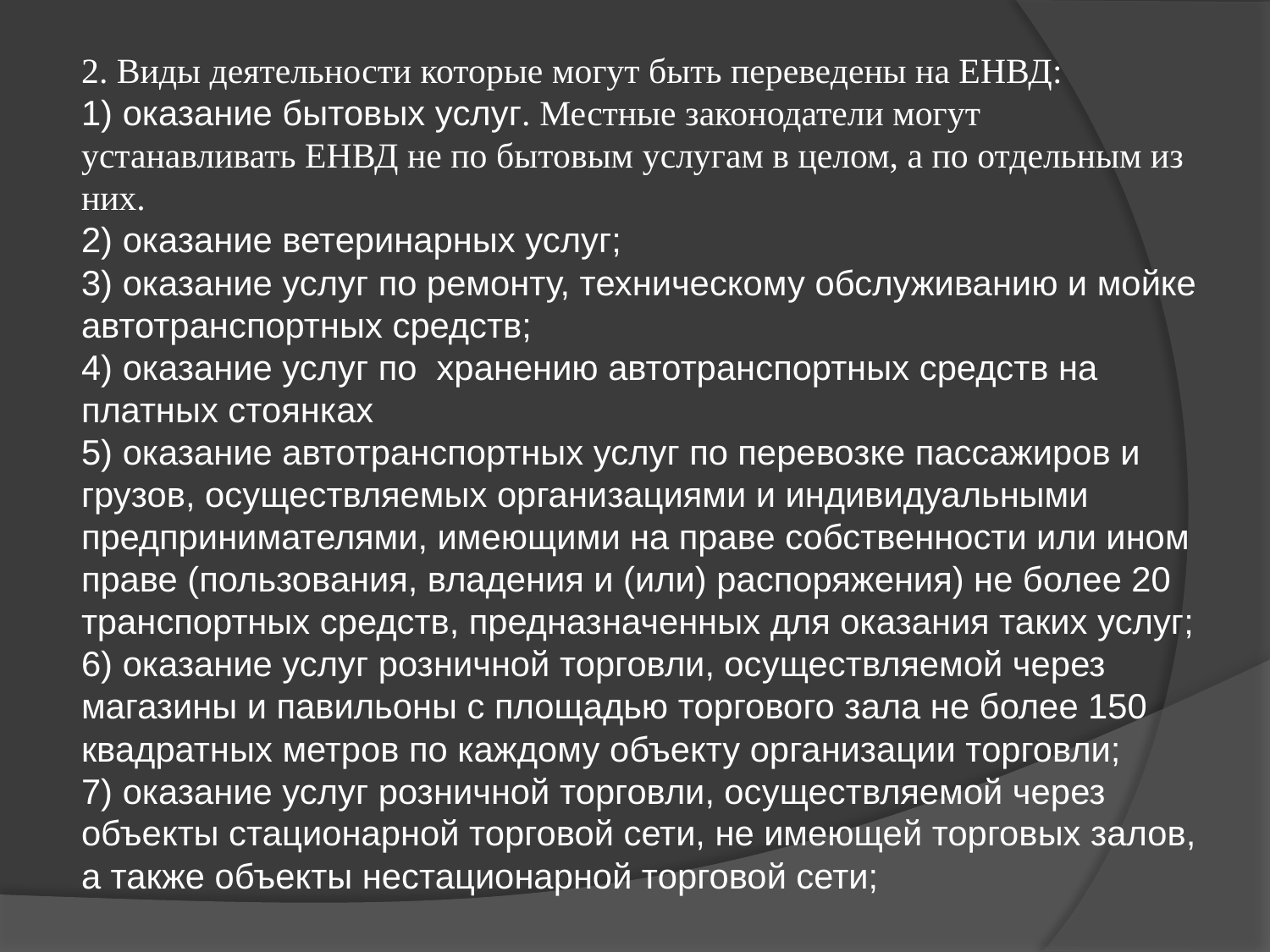

# 2. Виды деятельности которые могут быть переведены на ЕНВД: 1) оказание бытовых услуг. Местные законодатели могут устанавливать ЕНВД не по бытовым услугам в целом, а по отдельным из них. 2) оказание ветеринарных услуг; 3) оказание услуг по ремонту, техническому обслуживанию и мойке автотранспортных средств; 4) оказание услуг по  хранению автотранспортных средств на платных стоянках  5) оказание автотранспортных услуг по перевозке пассажиров и грузов, осуществляемых организациями и индивидуальными предпринимателями, имеющими на праве собственности или ином праве (пользования, владения и (или) распоряжения) не более 20 транспортных средств, предназначенных для оказания таких услуг; 6) оказание услуг розничной торговли, осуществляемой через магазины и павильоны с площадью торгового зала не более 150 квадратных метров по каждому объекту организации торговли; 7) оказание услуг розничной торговли, осуществляемой через объекты стационарной торговой сети, не имеющей торговых залов, а также объекты нестационарной торговой сети;